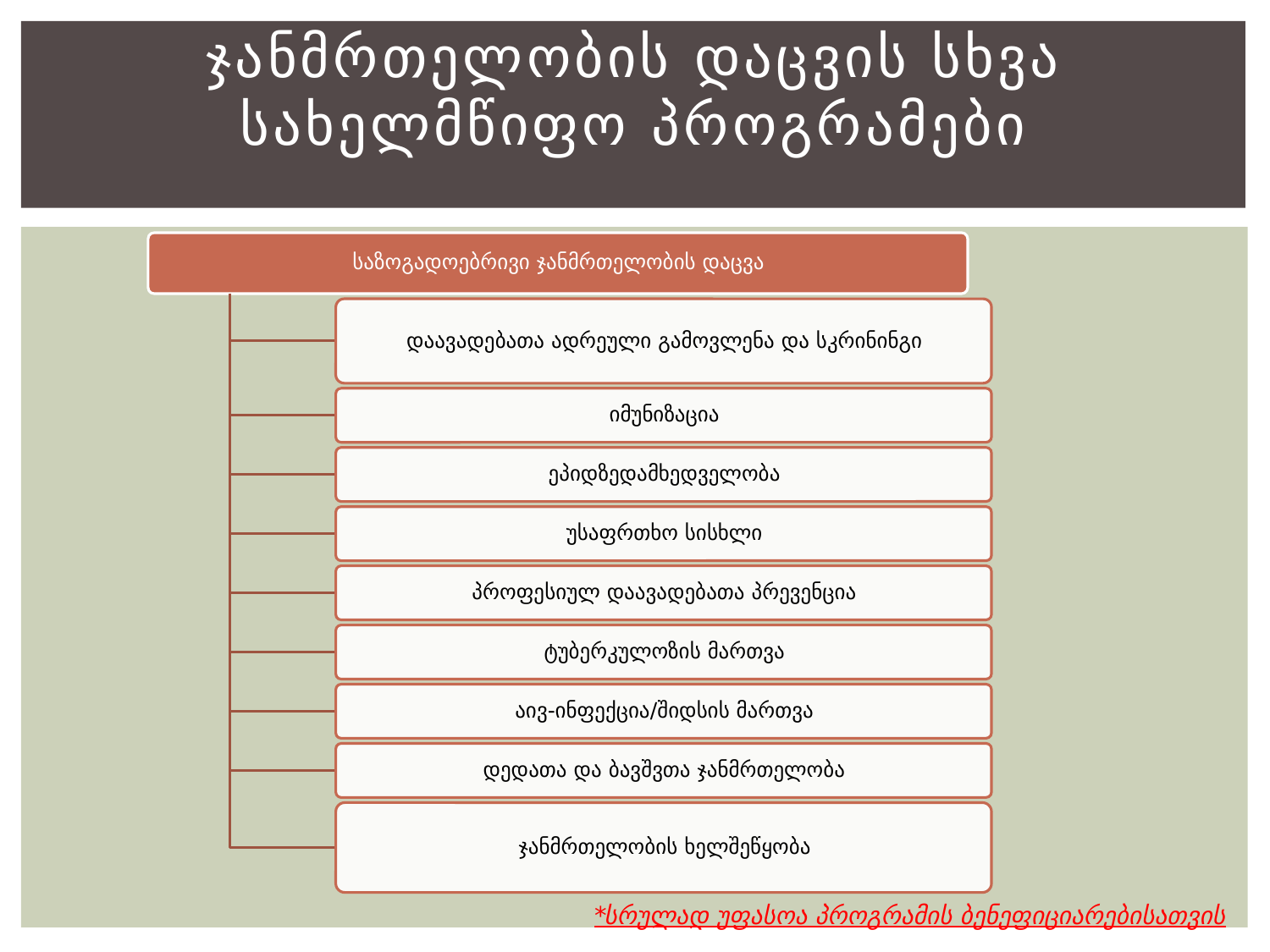

# ჯანმრთელობის დაცვის სხვა სახელმწიფო პროგრამები
საზოგადოებრივი ჯანმრთელობის დაცვა
დაავადებათა ადრეული გამოვლენა და სკრინინგი
იმუნიზაცია
ეპიდზედამხედველობა
უსაფრთხო სისხლი
პროფესიულ დაავადებათა პრევენცია
ტუბერკულოზის მართვა
აივ-ინფექცია/შიდსის მართვა
დედათა და ბავშვთა ჯანმრთელობა
ჯანმრთელობის ხელშეწყობა
*სრულად უფასოა პროგრამის ბენეფიციარებისათვის